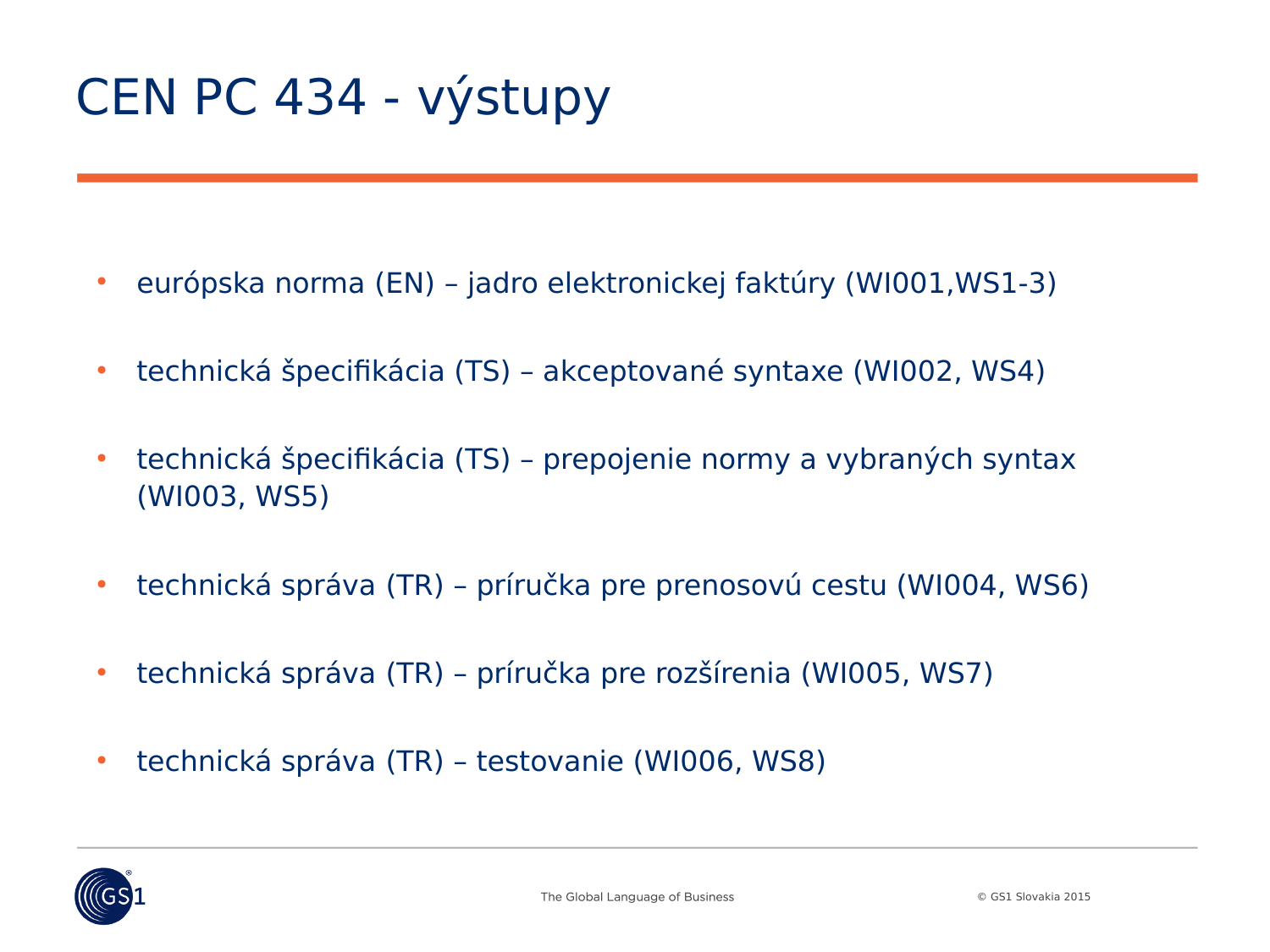

# CEN PC 434 - výstupy

európska norma (EN) – jadro elektronickej faktúry (WI001,WS1-3)

technická špecifikácia (TS) – akceptované syntaxe (WI002, WS4)

technická špecifikácia (TS) – prepojenie normy a vybraných syntax (WI003, WS5)

technická správa (TR) – príručka pre prenosovú cestu (WI004, WS6)

technická správa (TR) – príručka pre rozšírenia (WI005, WS7)

technická správa (TR) – testovanie (WI006, WS8)